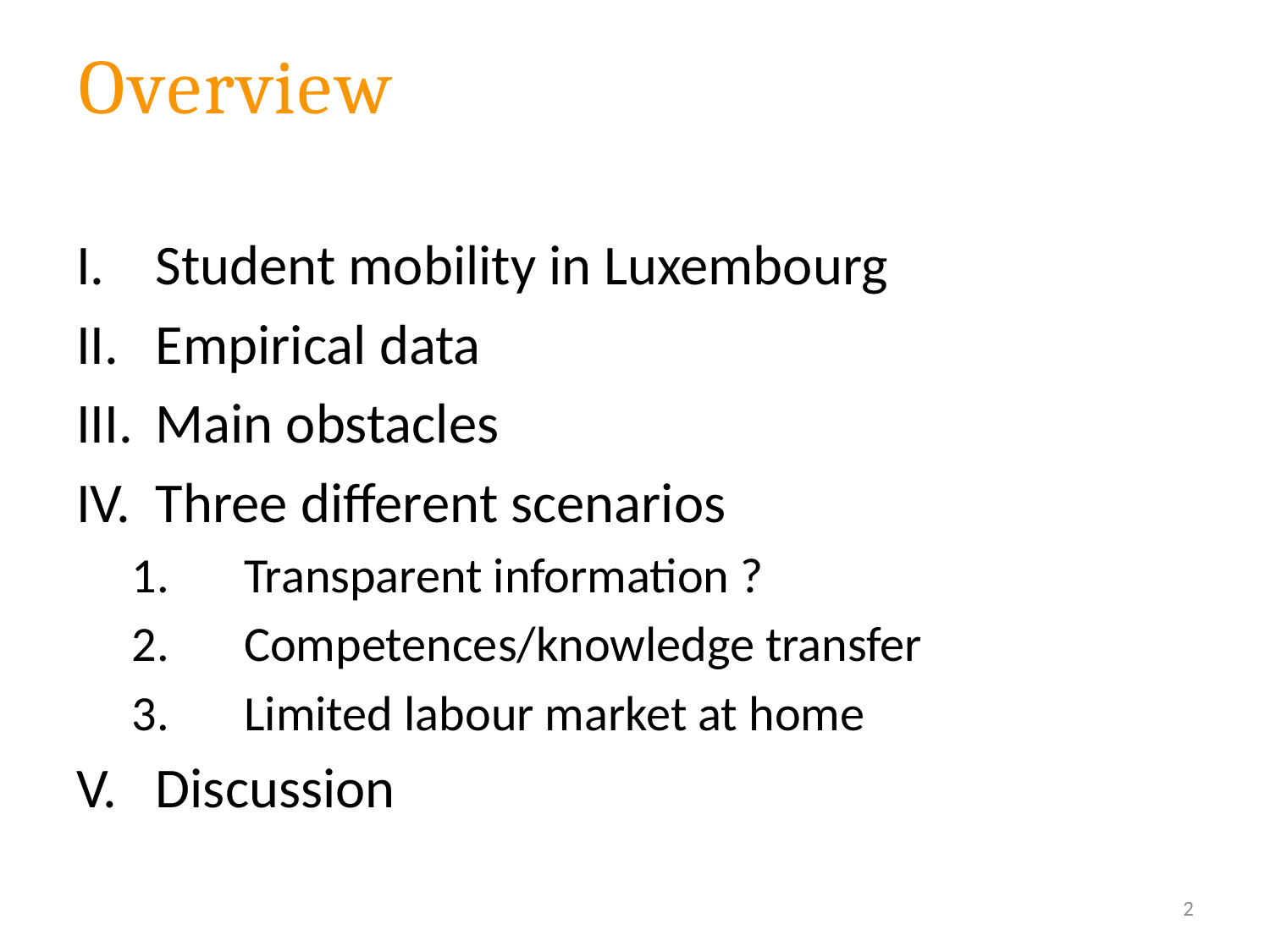

# Overview
Student mobility in Luxembourg
Empirical data
Main obstacles
Three different scenarios
Transparent information ?
Competences/knowledge transfer
Limited labour market at home
Discussion
2